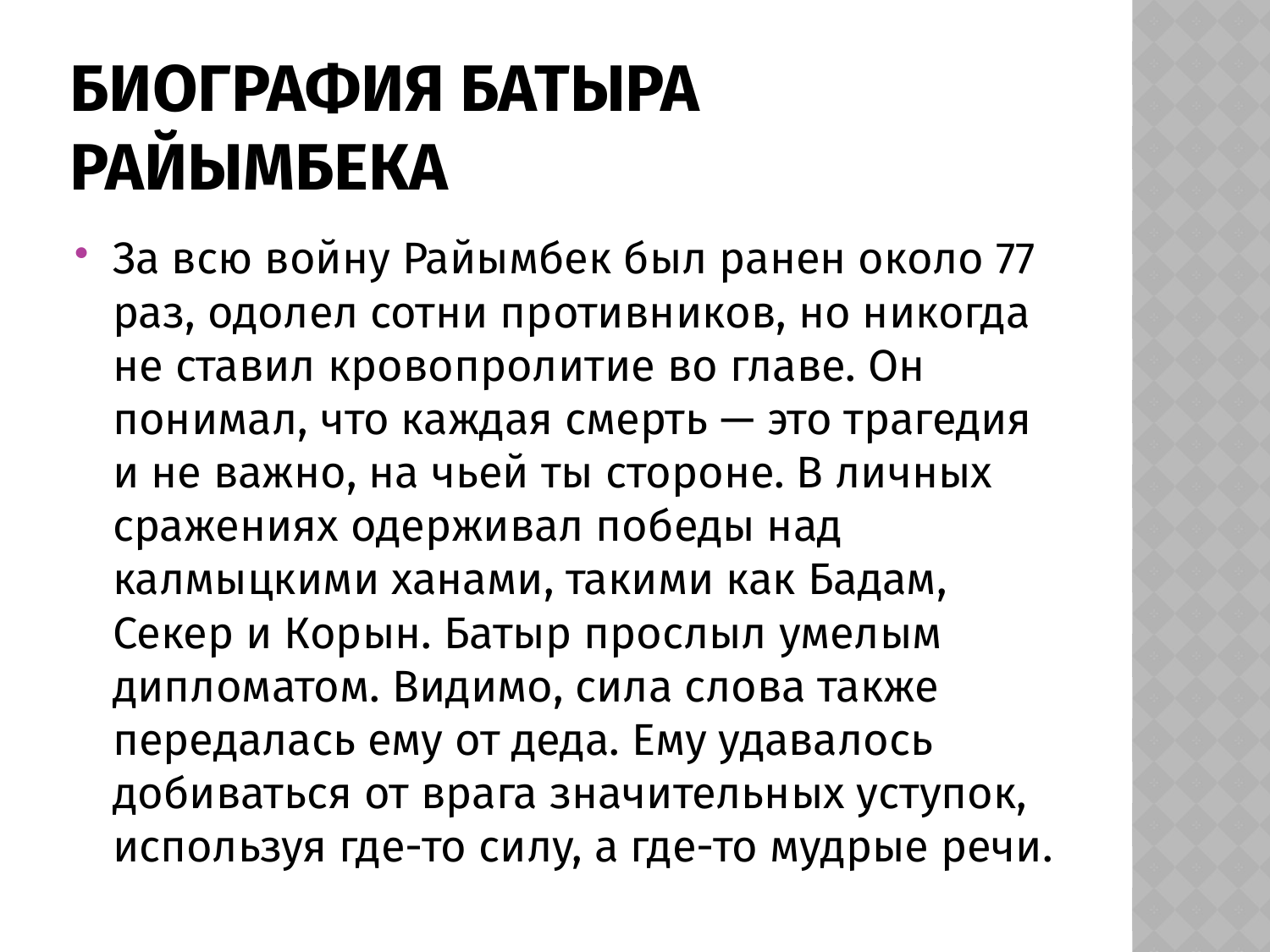

# Биография батыра Райымбека
За всю войну Райымбек был ранен около 77 раз, одолел сотни противников, но никогда не ставил кровопролитие во главе. Он понимал, что каждая смерть — это трагедия и не важно, на чьей ты стороне. В личных сражениях одерживал победы над калмыцкими ханами, такими как Бадам, Секер и Корын. Батыр прослыл умелым дипломатом. Видимо, сила слова также передалась ему от деда. Ему удавалось добиваться от врага значительных уступок, используя где-то силу, а где-то мудрые речи.